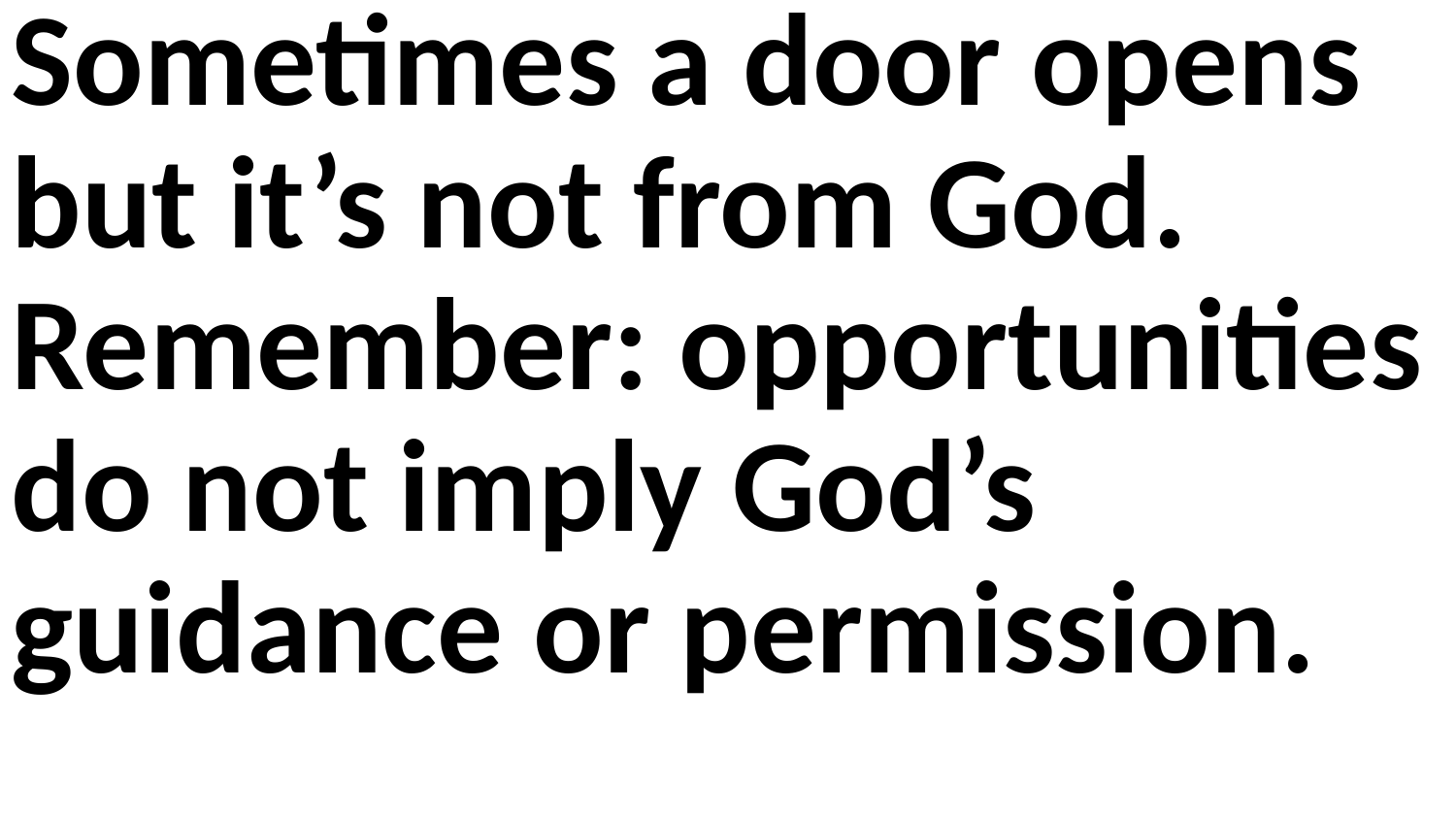

Sometimes a door opens but it’s not from God.  Remember: opportunities do not imply God’s guidance or permission.